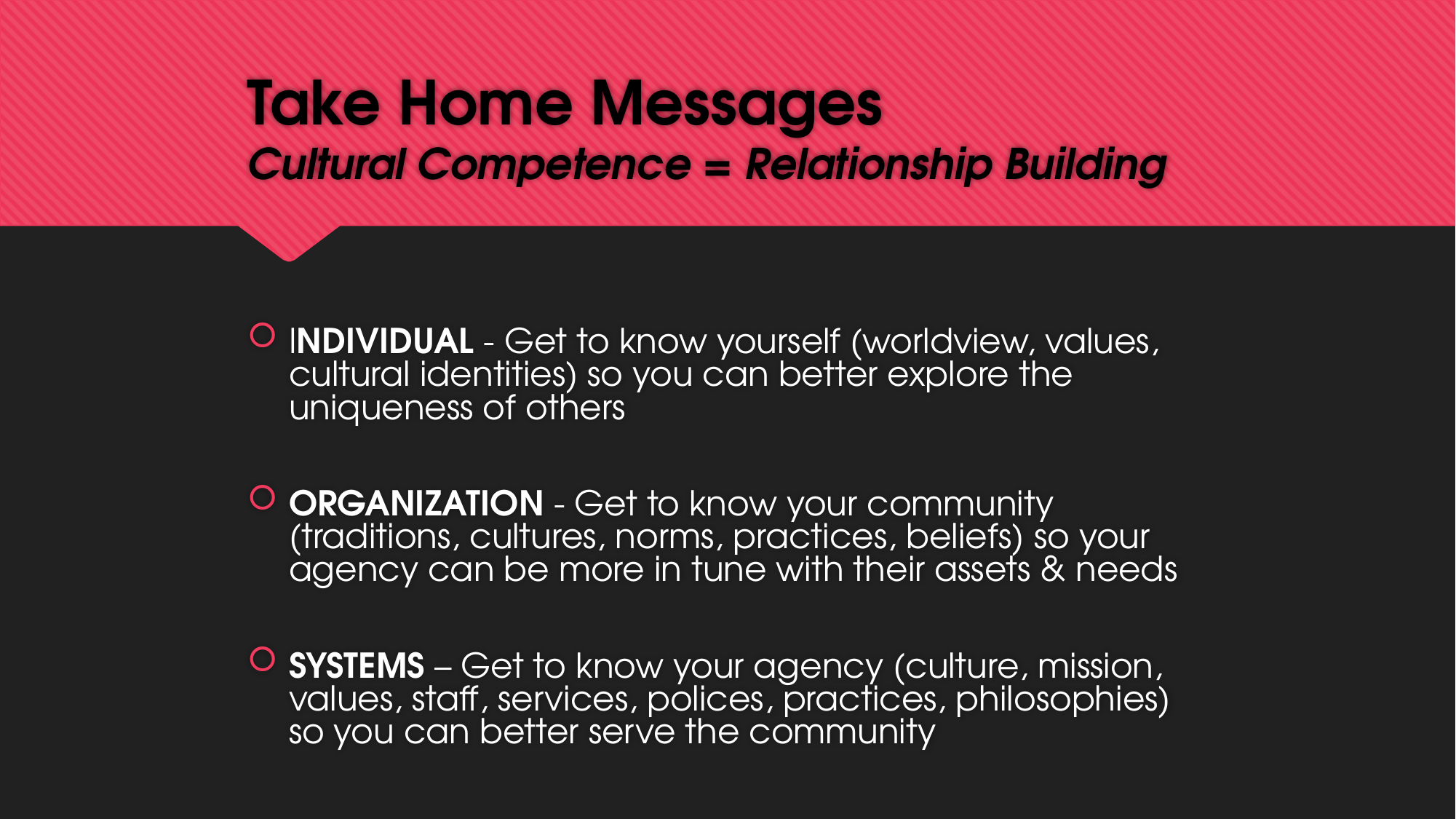

# Take Home Messages Cultural Competence = Relationship Building
INDIVIDUAL - Get to know yourself (worldview, values, cultural identities) so you can better explore the uniqueness of others

ORGANIZATION - Get to know your community (traditions, cultures, norms, practices, beliefs) so your agency can be more in tune with their assets & needs

SYSTEMS – Get to know your agency (culture, mission, values, staff, services, polices, practices, philosophies) so you can better serve the community